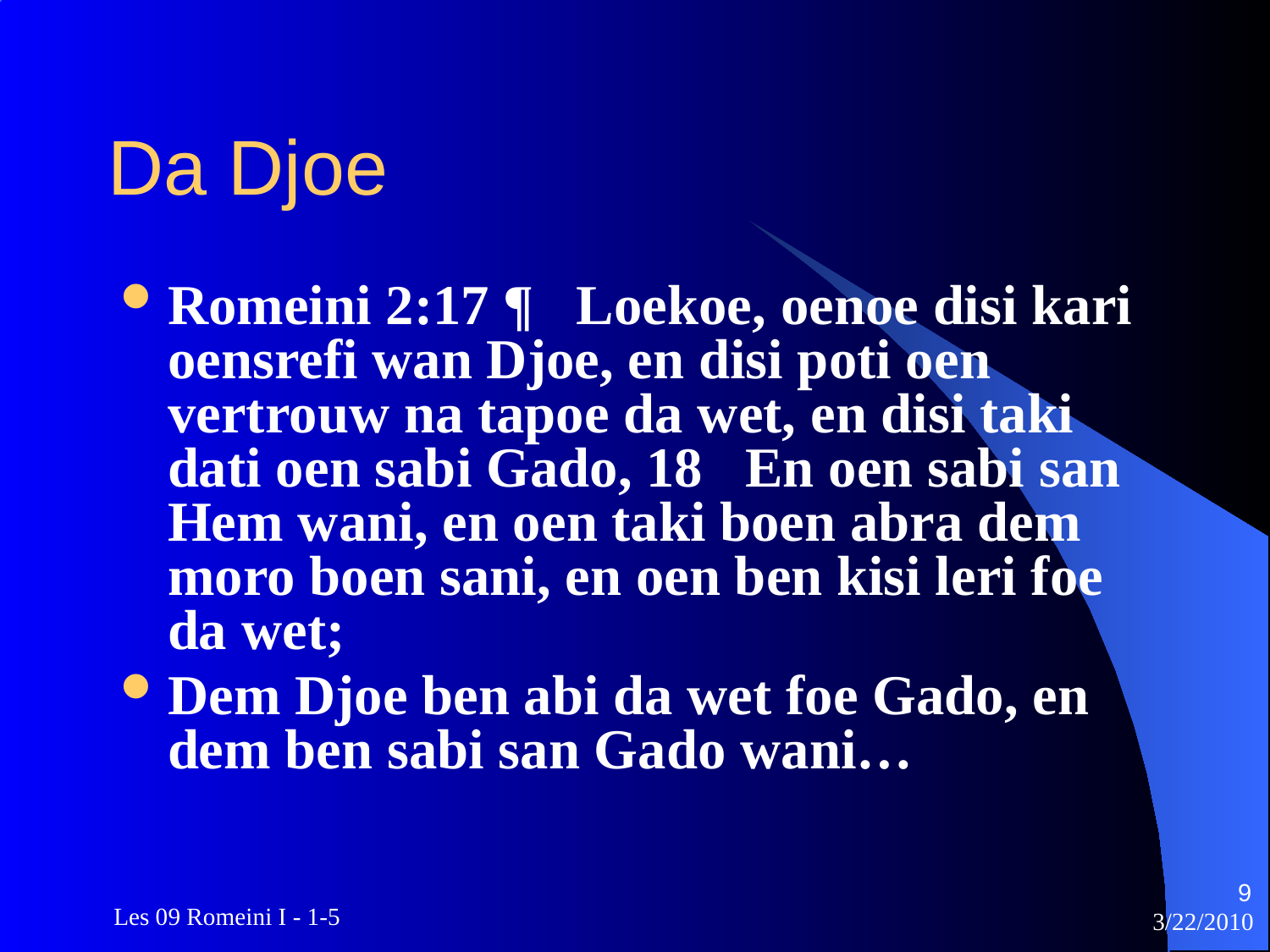

# Da Djoe
Romeini 2:17 ¶   Loekoe, oenoe disi kari oensrefi wan Djoe, en disi poti oen vertrouw na tapoe da wet, en disi taki dati oen sabi Gado, 18   En oen sabi san Hem wani, en oen taki boen abra dem moro boen sani, en oen ben kisi leri foe da wet;
Dem Djoe ben abi da wet foe Gado, en dem ben sabi san Gado wani…
9
 Les 09 Romeini I - 1-5
3/22/2010